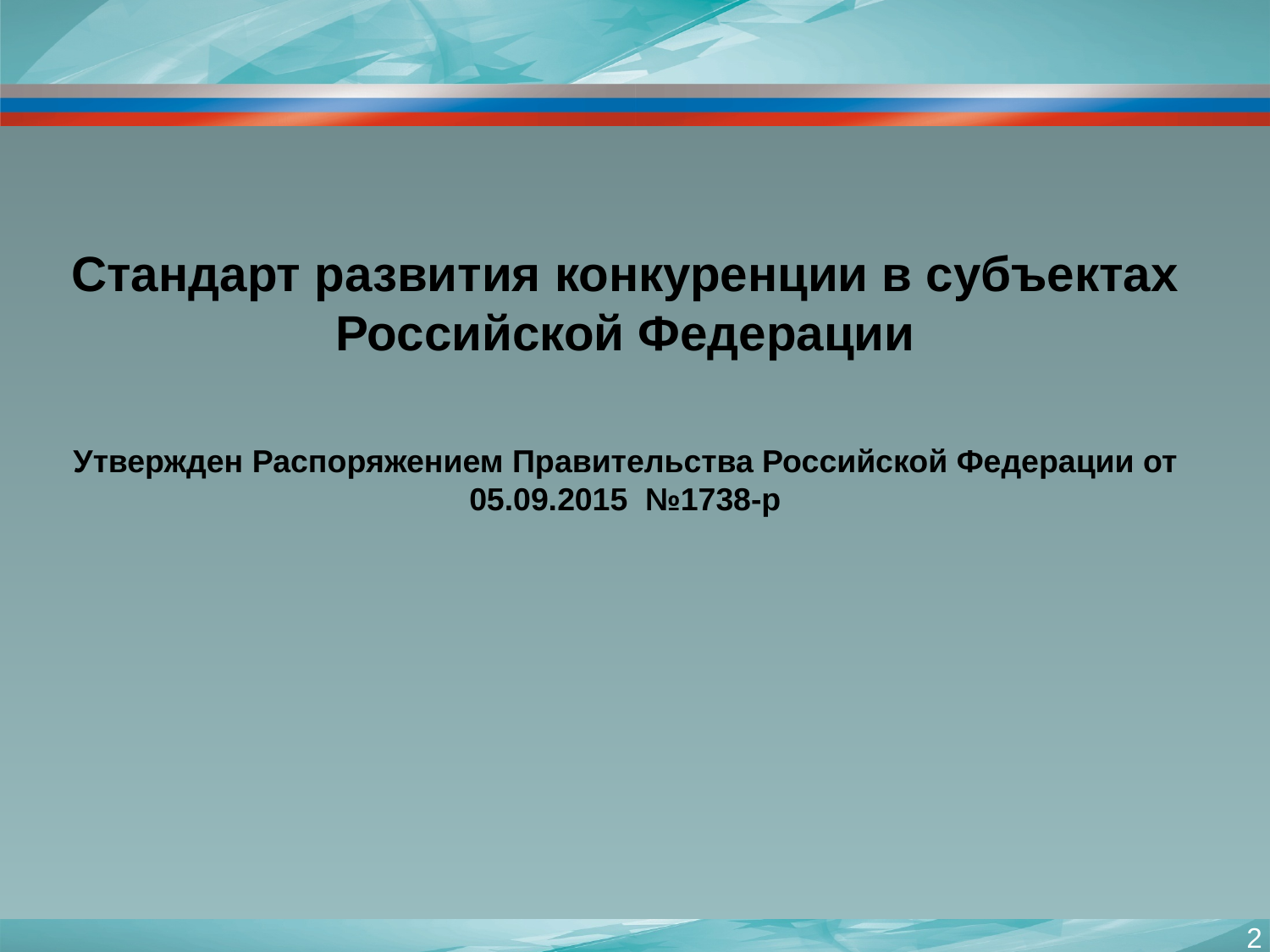

Стандарт развития конкуренции в субъектах Российской Федерации

Утвержден Распоряжением Правительства Российской Федерации от 05.09.2015  №1738-р

2